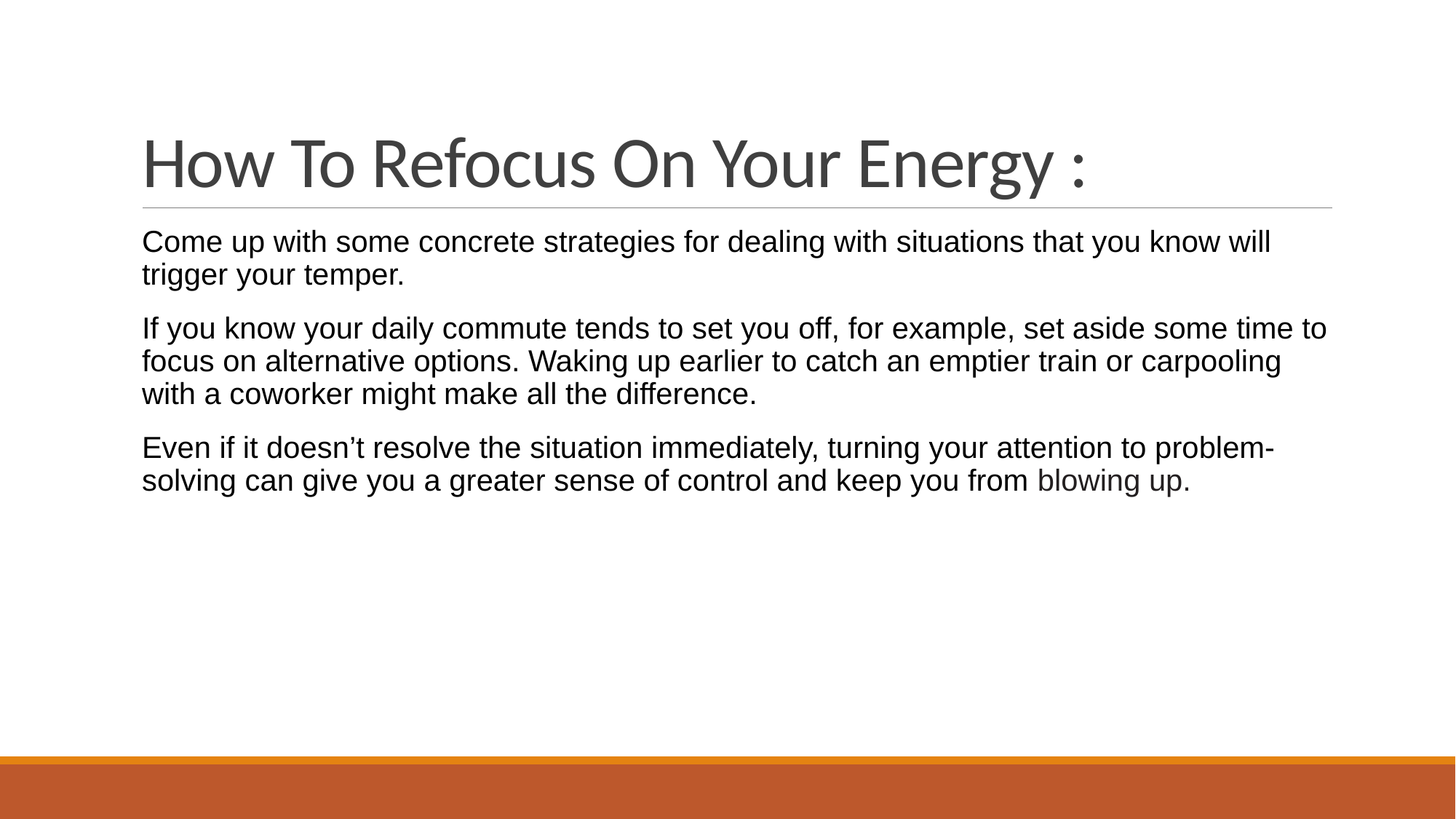

# How To Refocus On Your Energy :
Come up with some concrete strategies for dealing with situations that you know will trigger your temper.
If you know your daily commute tends to set you off, for example, set aside some time to focus on alternative options. Waking up earlier to catch an emptier train or carpooling with a coworker might make all the difference.
Even if it doesn’t resolve the situation immediately, turning your attention to problem-solving can give you a greater sense of control and keep you from blowing up.